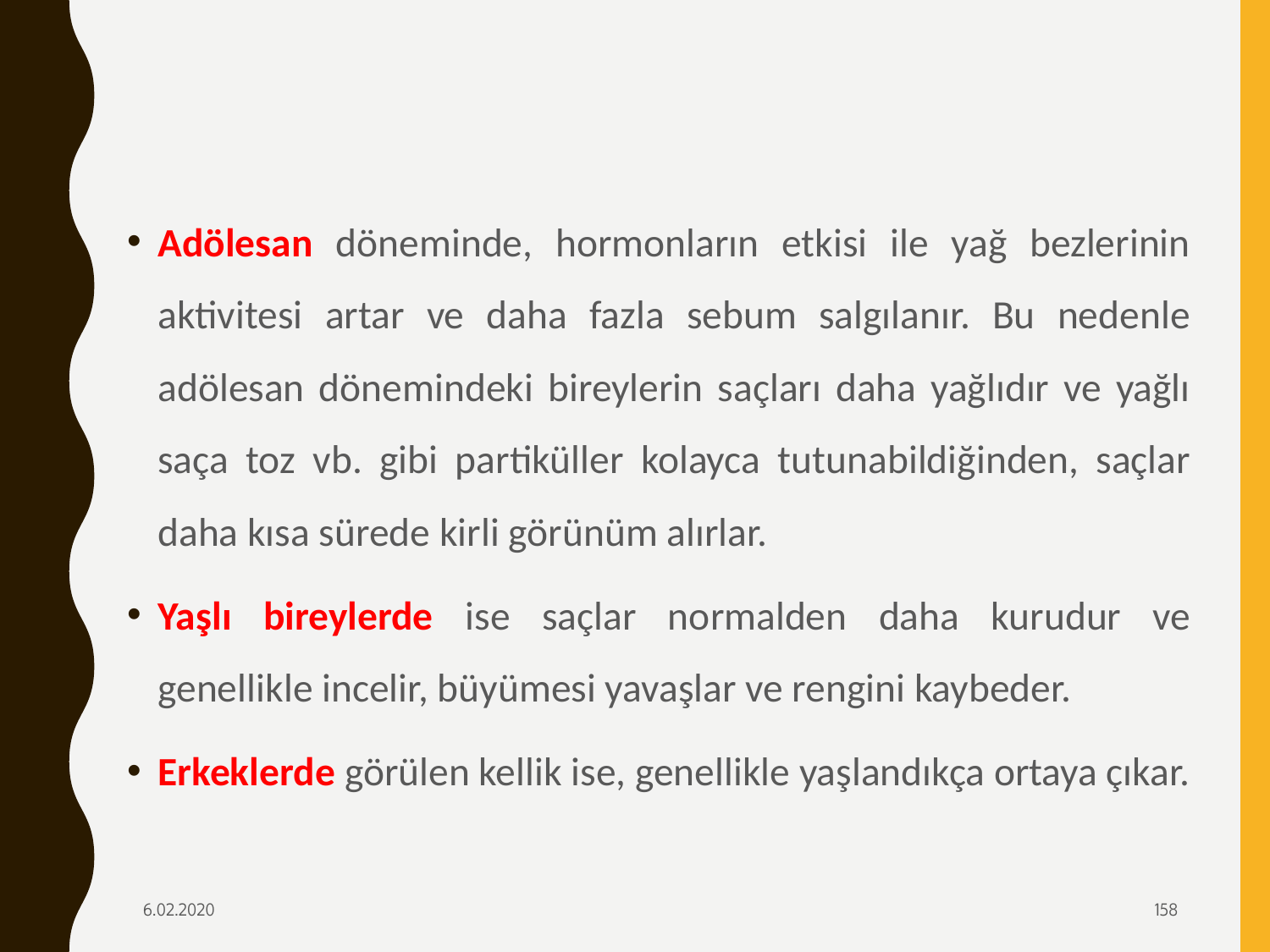

Adölesan döneminde, hormonların etkisi ile yağ bezlerinin aktivitesi artar ve daha fazla sebum salgılanır. Bu nedenle adölesan dönemindeki bireylerin saçları daha yağlıdır ve yağlı saça toz vb. gibi partiküller kolayca tutunabildiğinden, saçlar daha kısa sürede kirli görünüm alırlar.
Yaşlı bireylerde ise saçlar normalden daha kurudur ve genellikle incelir, büyümesi yavaşlar ve rengini kaybeder.
Erkeklerde görülen kellik ise, genellikle yaşlandıkça ortaya çıkar.

6.02.2020
158